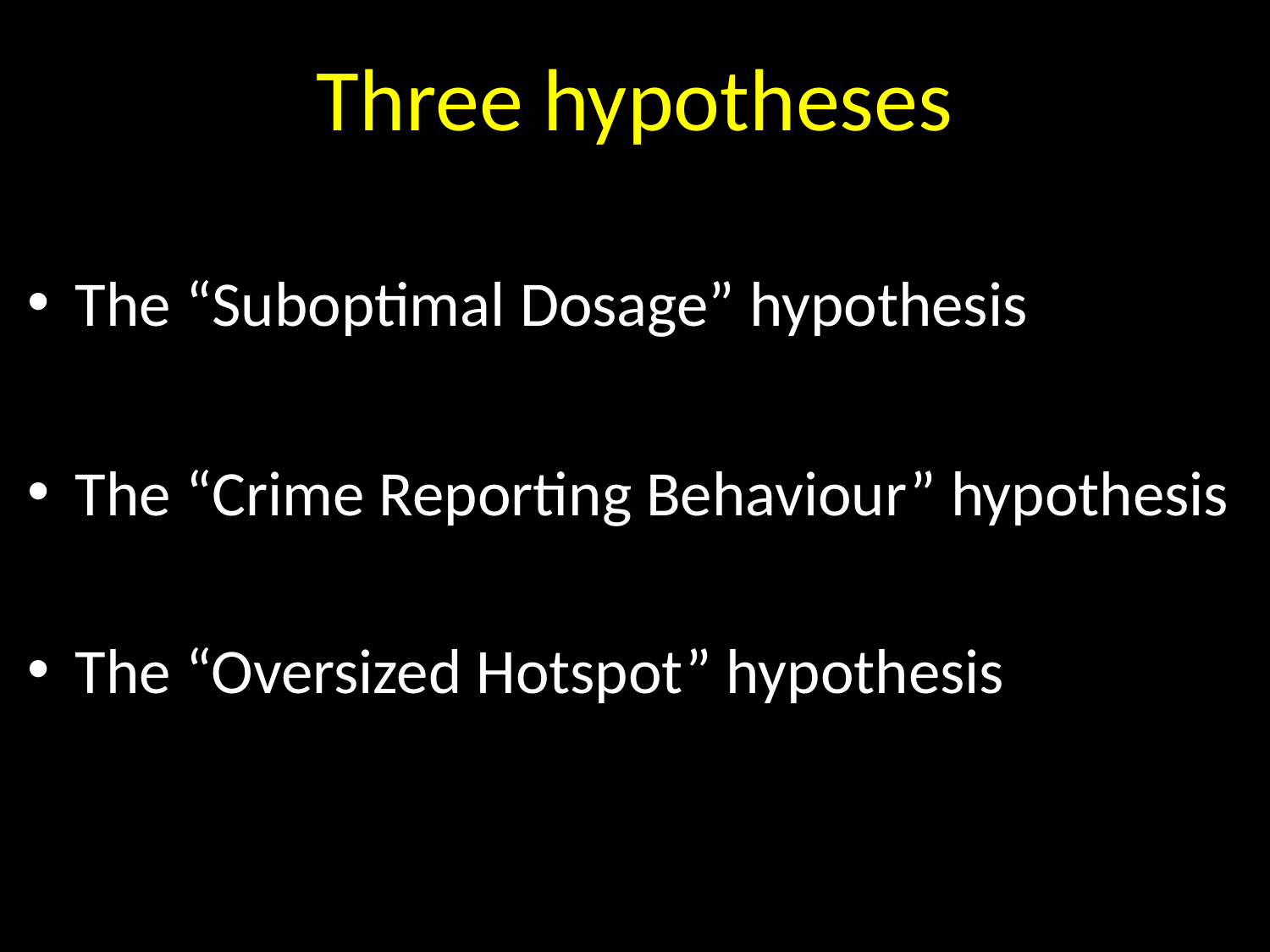

# Three hypotheses
The “Suboptimal Dosage” hypothesis

The “Crime Reporting Behaviour” hypothesis

The “Oversized Hotspot” hypothesis